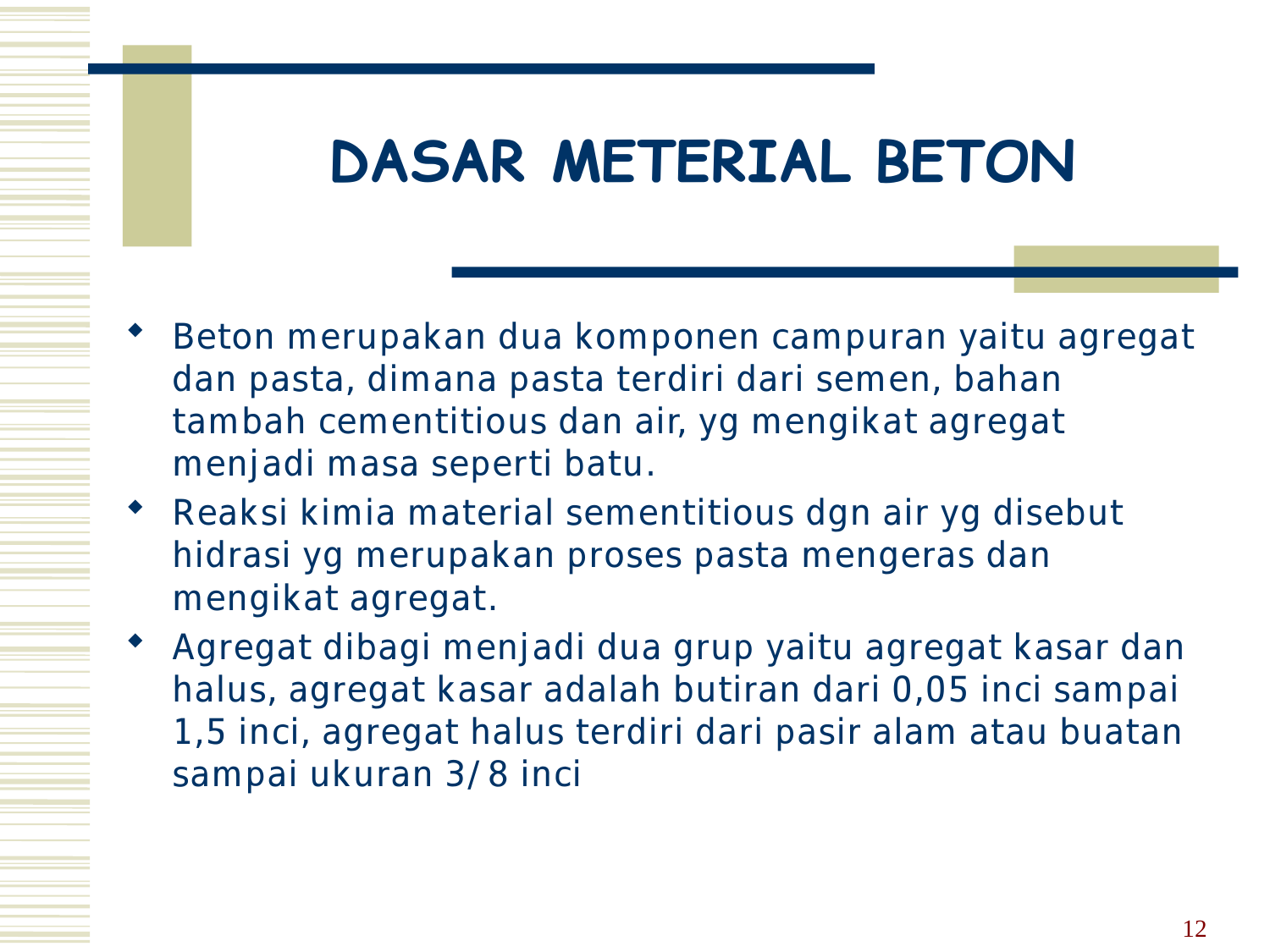

# DASAR METERIAL BETON
Beton merupakan dua komponen campuran yaitu agregat dan pasta, dimana pasta terdiri dari semen, bahan tambah cementitious dan air, yg mengikat agregat menjadi masa seperti batu.
Reaksi kimia material sementitious dgn air yg disebut hidrasi yg merupakan proses pasta mengeras dan mengikat agregat.
Agregat dibagi menjadi dua grup yaitu agregat kasar dan halus, agregat kasar adalah butiran dari 0,05 inci sampai 1,5 inci, agregat halus terdiri dari pasir alam atau buatan sampai ukuran 3/8 inci
12